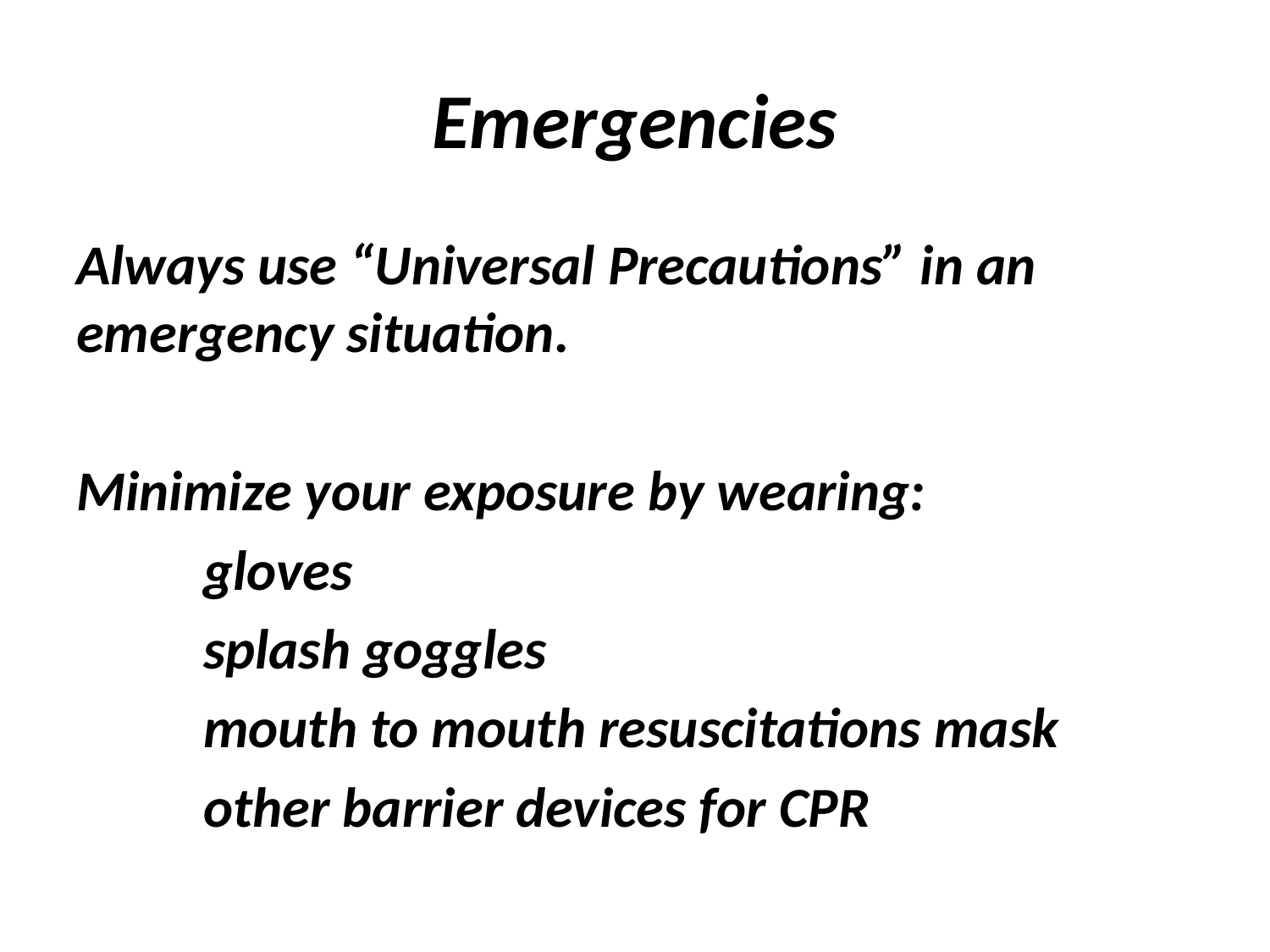

# Emergencies
Always use “Universal Precautions” in an emergency situation.

Minimize your exposure by wearing:
	gloves
	splash goggles
	mouth to mouth resuscitations mask
	other barrier devices for CPR